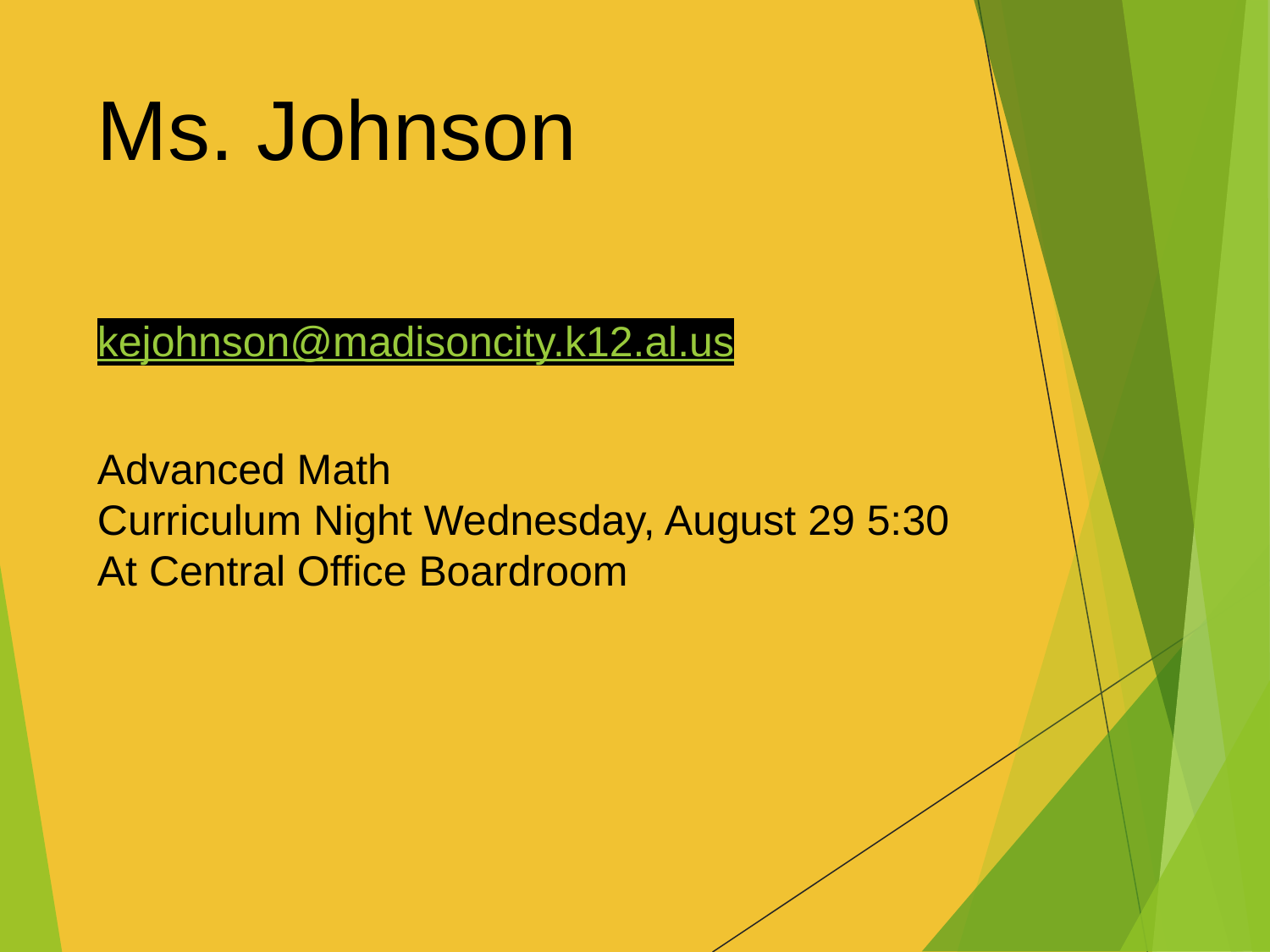

Ms. Johnson

kejohnson@madisoncity.k12.al.us

# Advanced Math
Curriculum Night Wednesday, August 29 5:30 At Central Office Boardroom